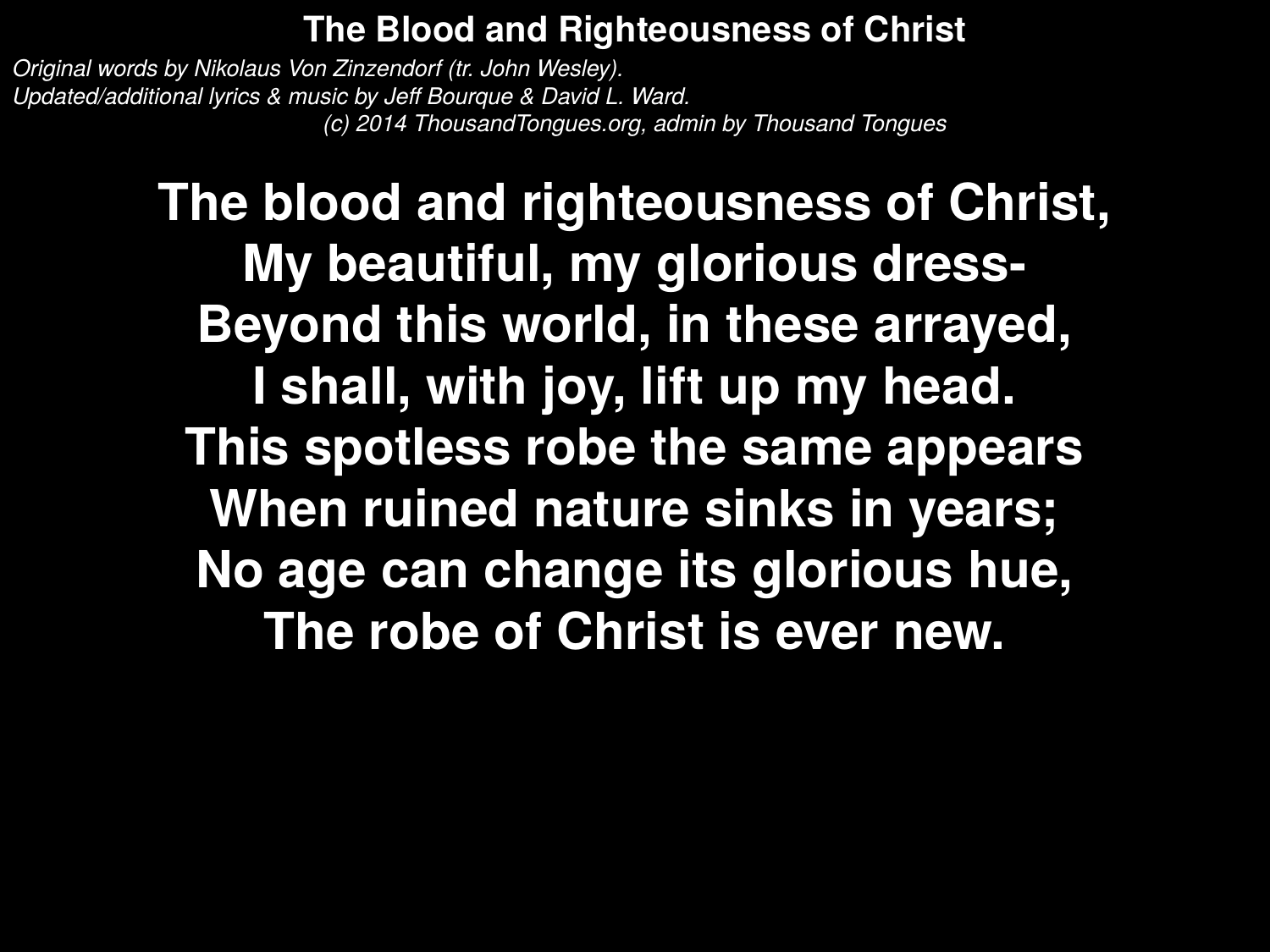

The Blood and Righteousness of Christ
Original words by Nikolaus Von Zinzendorf (tr. John Wesley).
Updated/additional lyrics & music by Jeff Bourque & David L. Ward.
(c) 2014 ThousandTongues.org, admin by Thousand Tongues
The blood and righteousness of Christ,
My beautiful, my glorious dress-
Beyond this world, in these arrayed,
I shall, with joy, lift up my head.
This spotless robe the same appears
When ruined nature sinks in years;
No age can change its glorious hue,
The robe of Christ is ever new.